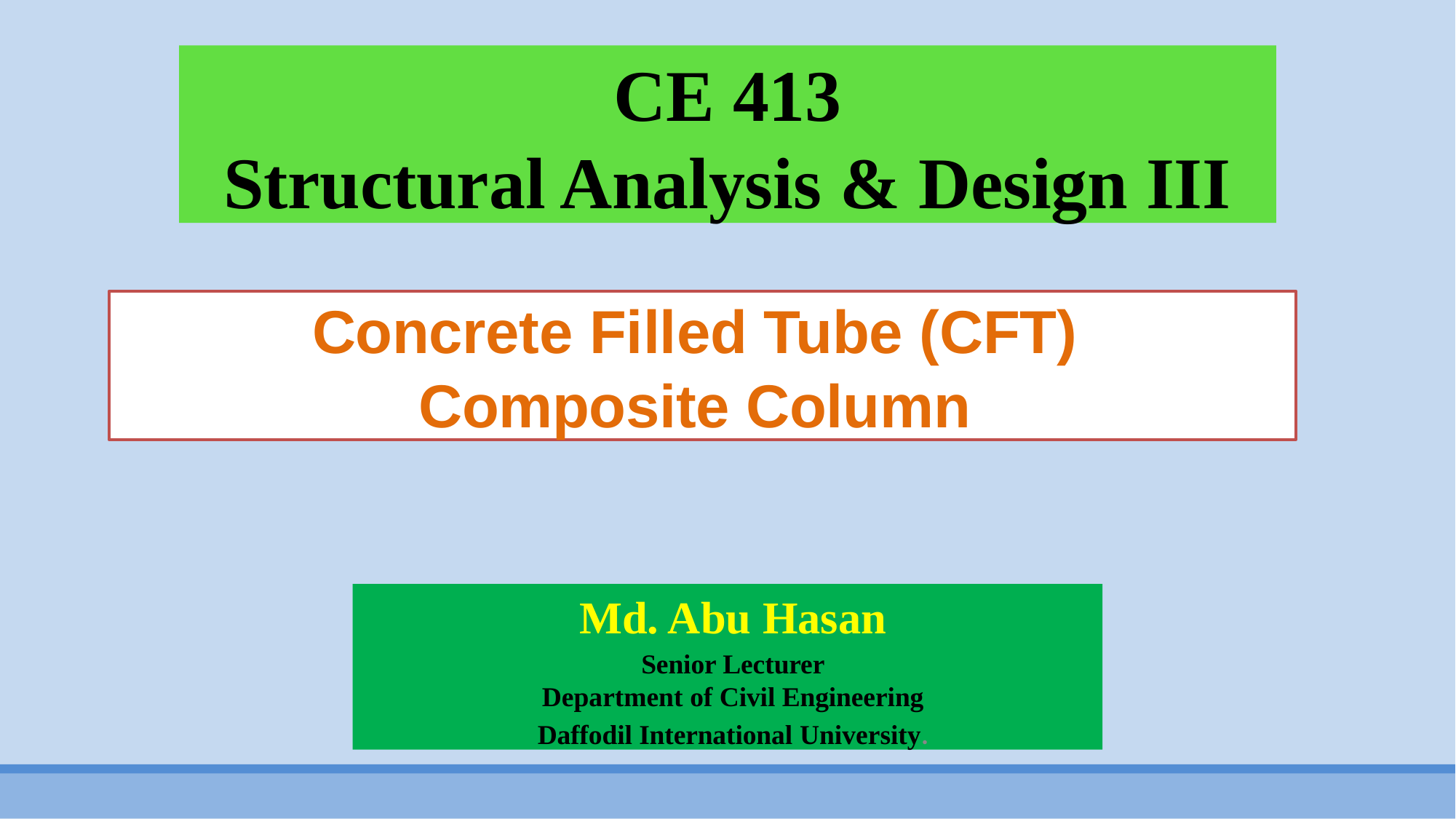

# CE 413 Structural Analysis & Design III
Concrete Filled Tube (CFT)
Composite Column
Md. Abu Hasan
Senior Lecturer
Department of Civil Engineering
Daffodil International University.